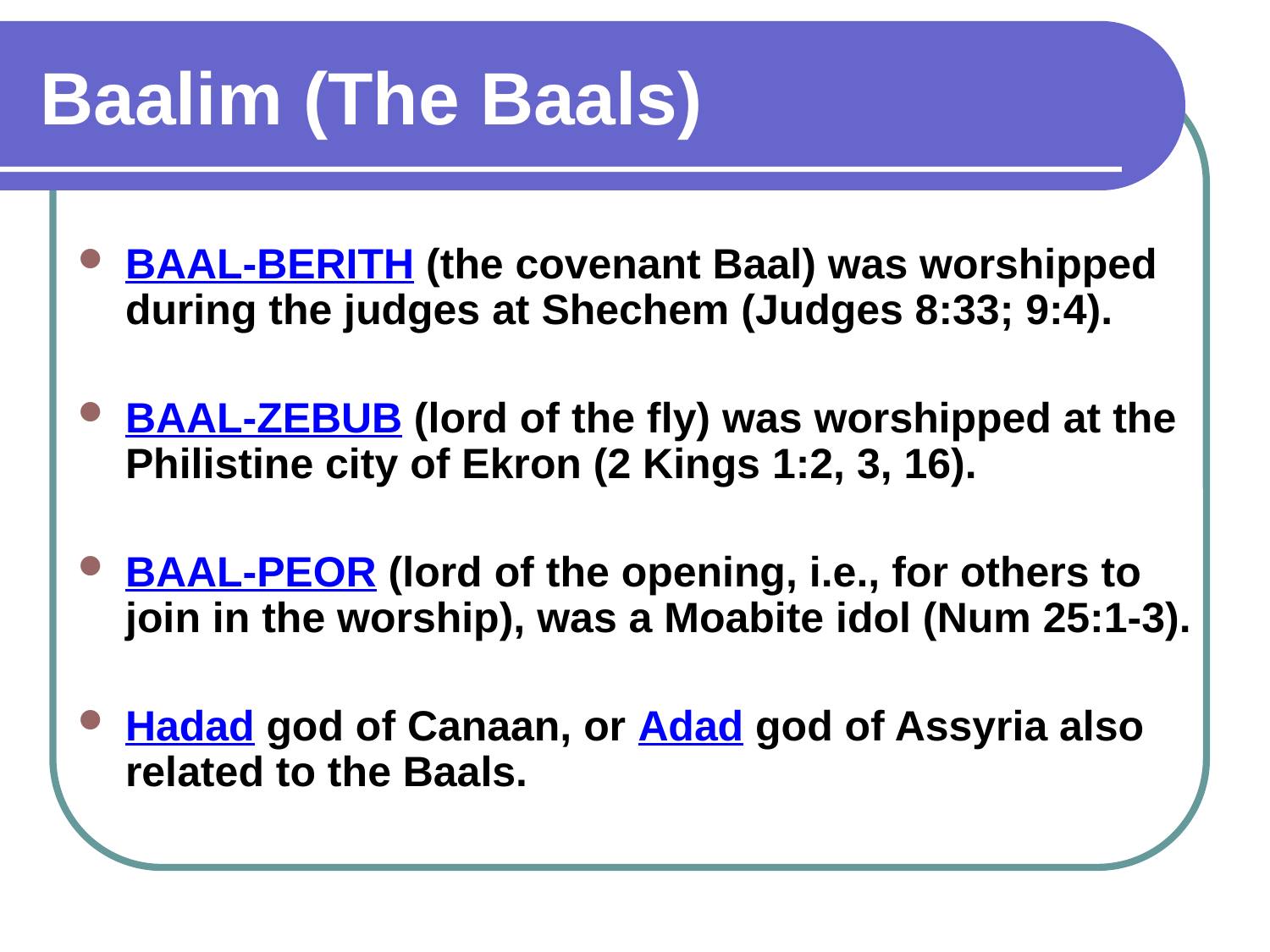

# Baalim (The Baals)
BAAL-BERITH (the covenant Baal) was worshipped during the judges at Shechem (Judges 8:33; 9:4).

BAAL-ZEBUB (lord of the fly) was worshipped at the Philistine city of Ekron (2 Kings 1:2, 3, 16).

BAAL-PEOR (lord of the opening, i.e., for others to join in the worship), was a Moabite idol (Num 25:1-3).

Hadad god of Canaan, or Adad god of Assyria also related to the Baals.